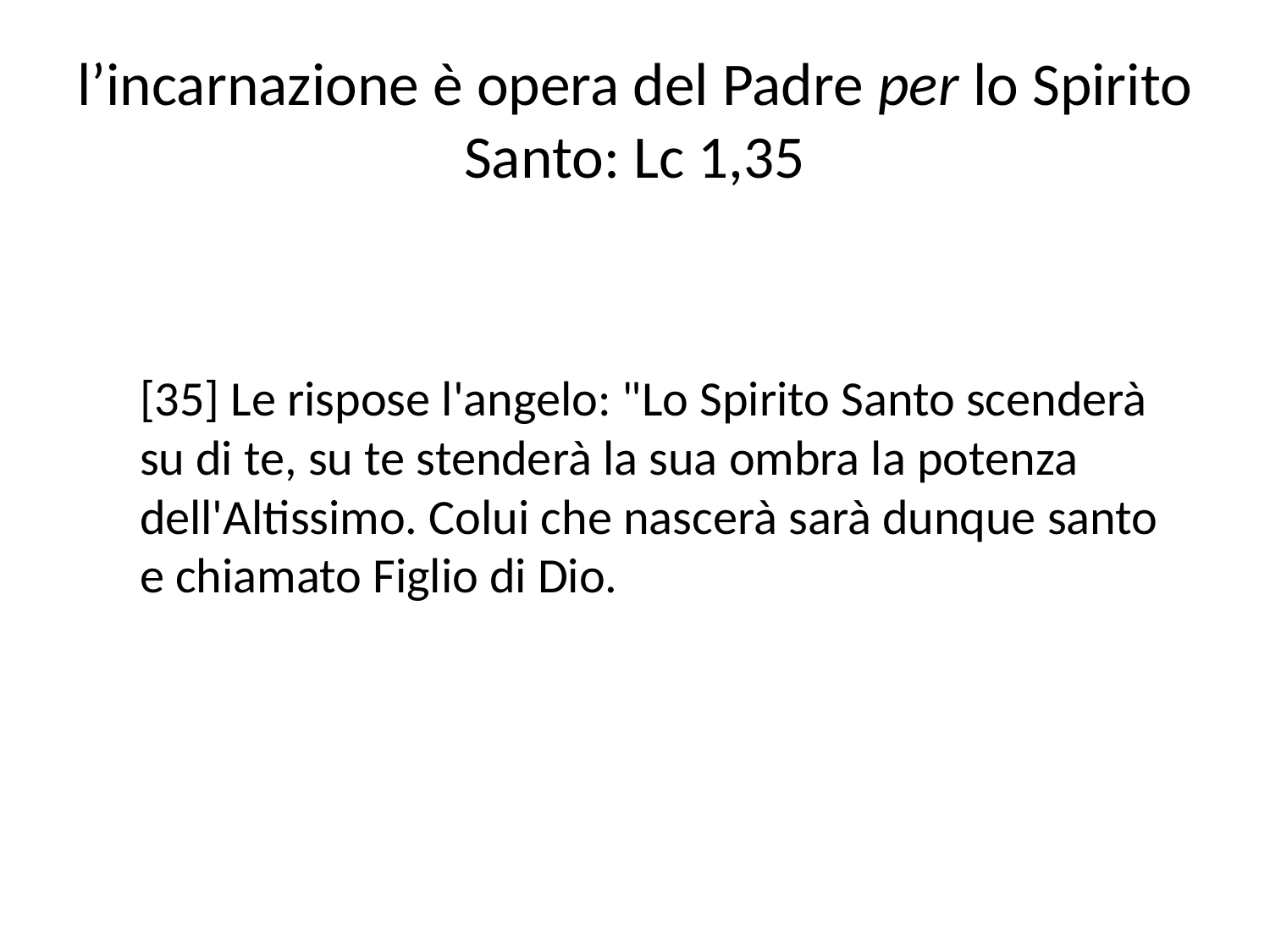

# l’incarnazione è opera del Padre per lo Spirito Santo: Lc 1,35

[35] Le rispose l'angelo: "Lo Spirito Santo scenderà su di te, su te stenderà la sua ombra la potenza dell'Altissimo. Colui che nascerà sarà dunque santo e chiamato Figlio di Dio.